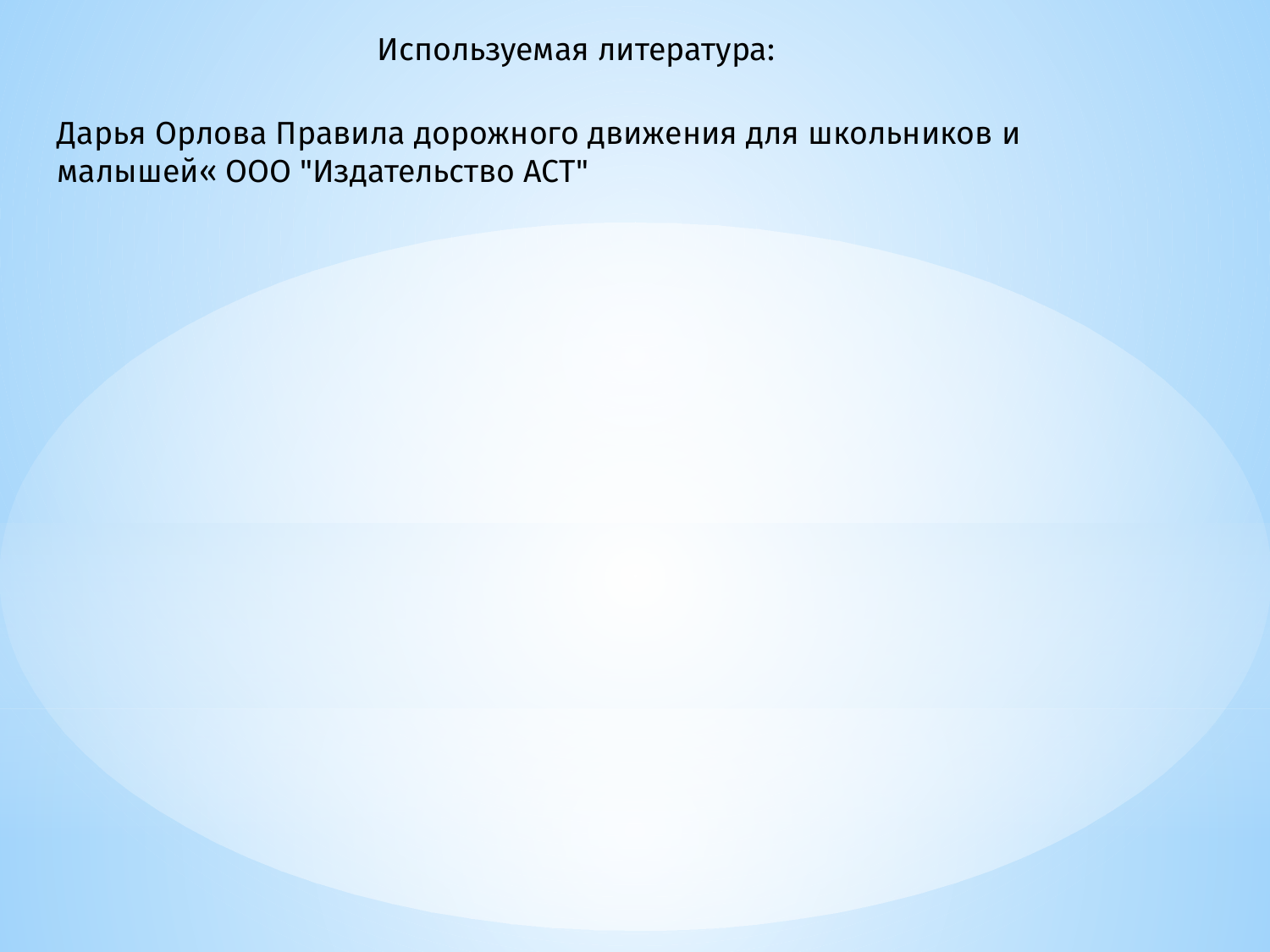

Используемая литература:
Дарья Орлова Правила дорожного движения для школьников и малышей« ООО "Издательство АСТ"